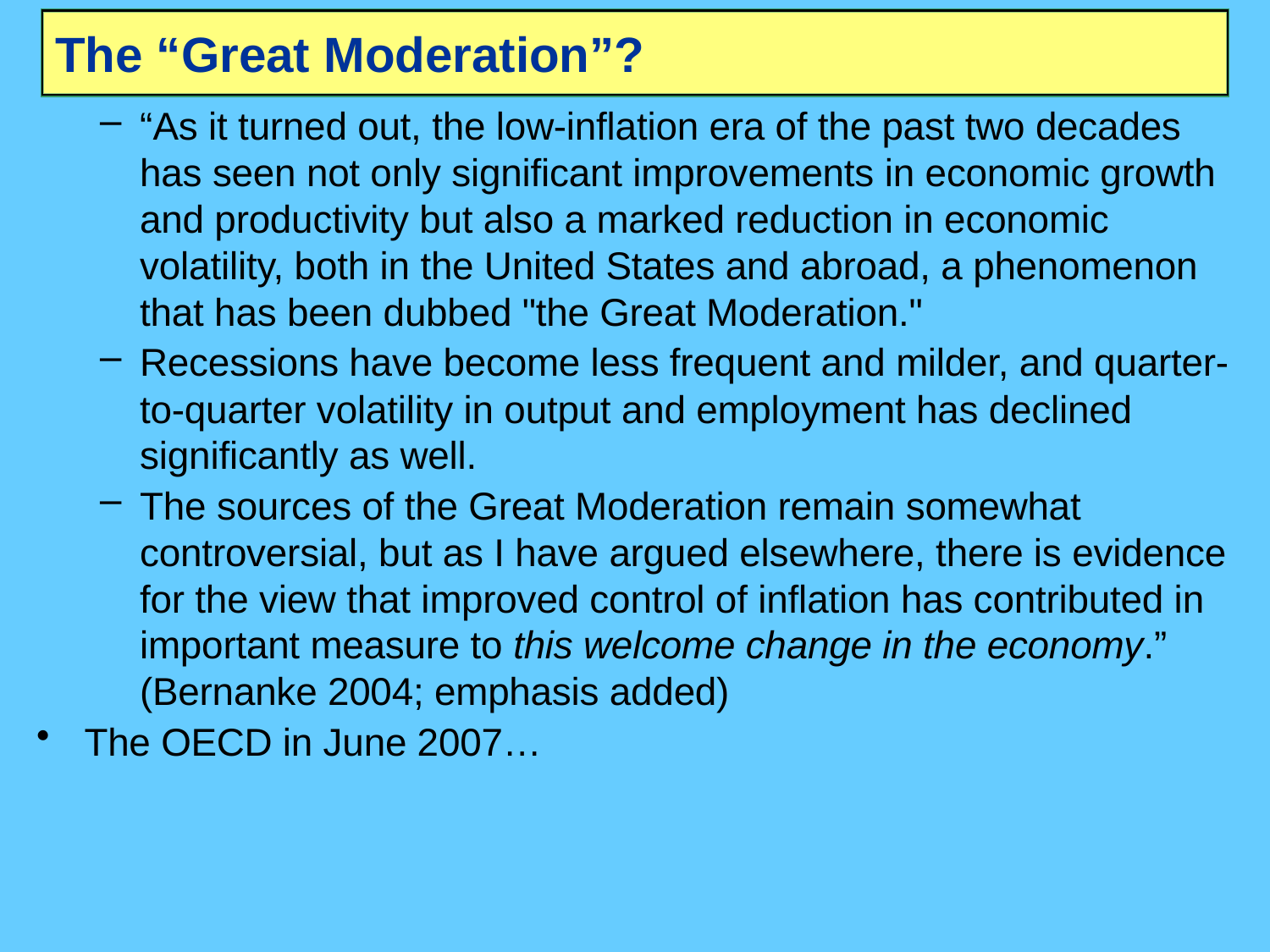

# The “Great Moderation”?
“As it turned out, the low-inflation era of the past two decades has seen not only significant improvements in economic growth and productivity but also a marked reduction in economic volatility, both in the United States and abroad, a phenomenon that has been dubbed "the Great Moderation."
Recessions have become less frequent and milder, and quarter-to-quarter volatility in output and employment has declined significantly as well.
The sources of the Great Moderation remain somewhat controversial, but as I have argued elsewhere, there is evidence for the view that improved control of inflation has contributed in important measure to this welcome change in the economy.” (Bernanke 2004; emphasis added)
The OECD in June 2007…